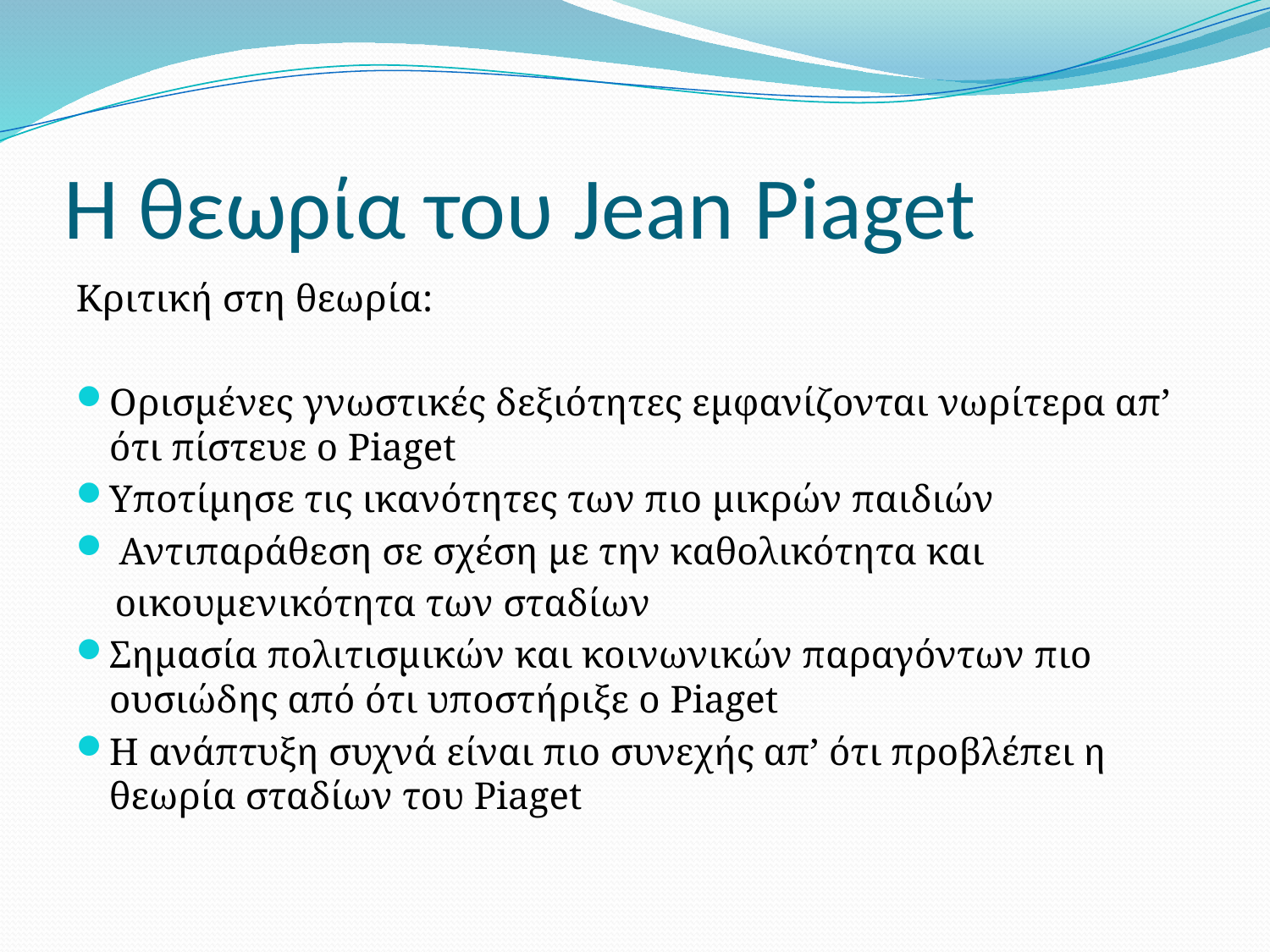

# H θεωρία του Jean Piaget
Κριτική στη θεωρία:

Ορισμένες γνωστικές δεξιότητες εμφανίζονται νωρίτερα απ’ ότι πίστευε ο Piaget
Υποτίμησε τις ικανότητες των πιο μικρών παιδιών
 Αντιπαράθεση σε σχέση με την καθολικότητα και
    οικουμενικότητα των σταδίων
Σημασία πολιτισμικών και κοινωνικών παραγόντων πιο ουσιώδης από ότι υποστήριξε ο Piaget
Η ανάπτυξη συχνά είναι πιο συνεχής απ’ ότι προβλέπει η θεωρία σταδίων του Piaget